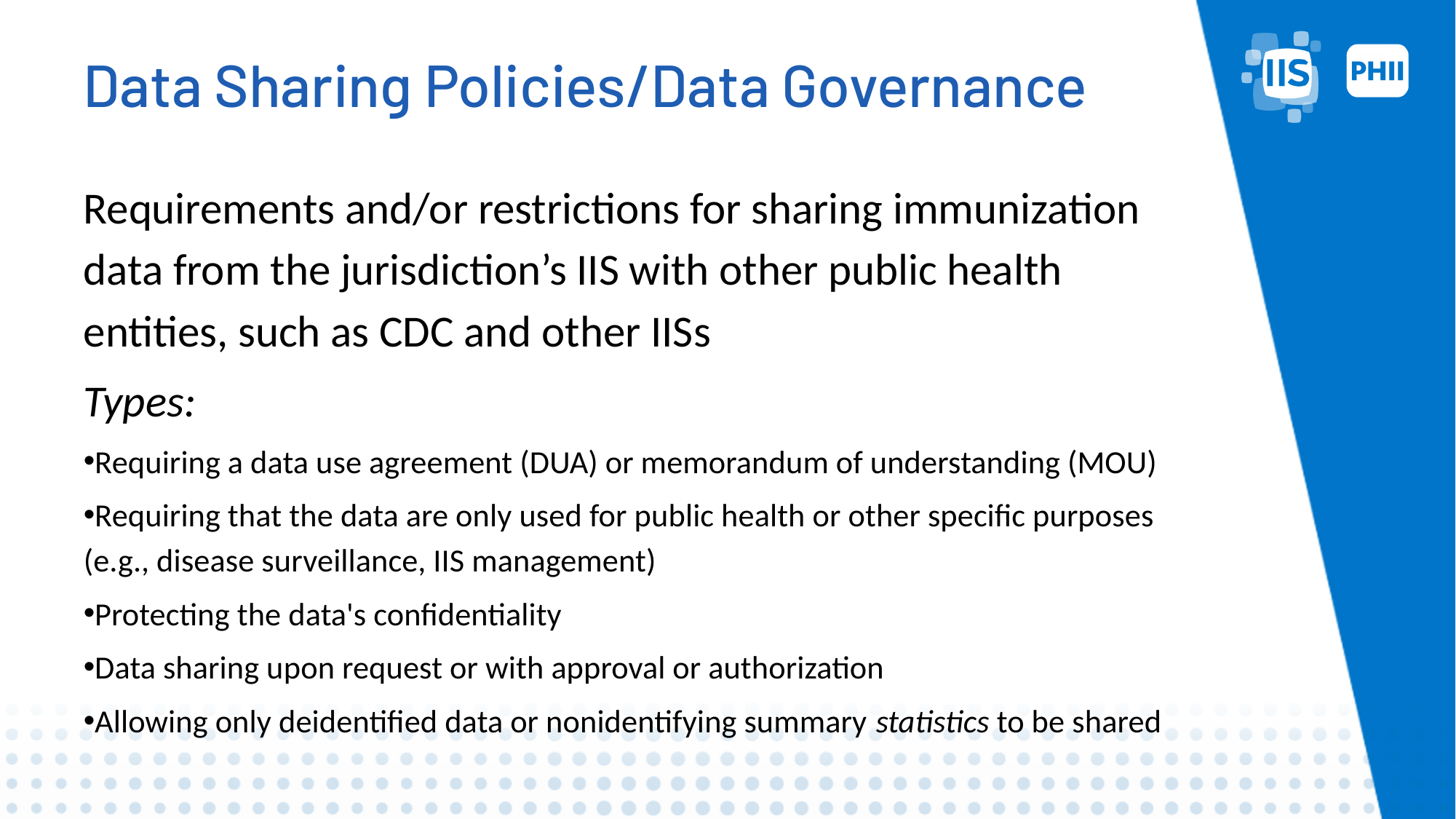

# Data Sharing Policies/Data Governance
Requirements and/or restrictions for sharing immunization data from the jurisdiction’s IIS with other public health entities, such as CDC and other IISs
Types:
Requiring a data use agreement (DUA) or memorandum of understanding (MOU)
Requiring that the data are only used for public health or other specific purposes (e.g., disease surveillance, IIS management)
Protecting the data's confidentiality
Data sharing upon request or with approval or authorization
Allowing only deidentified data or nonidentifying summary statistics to be shared